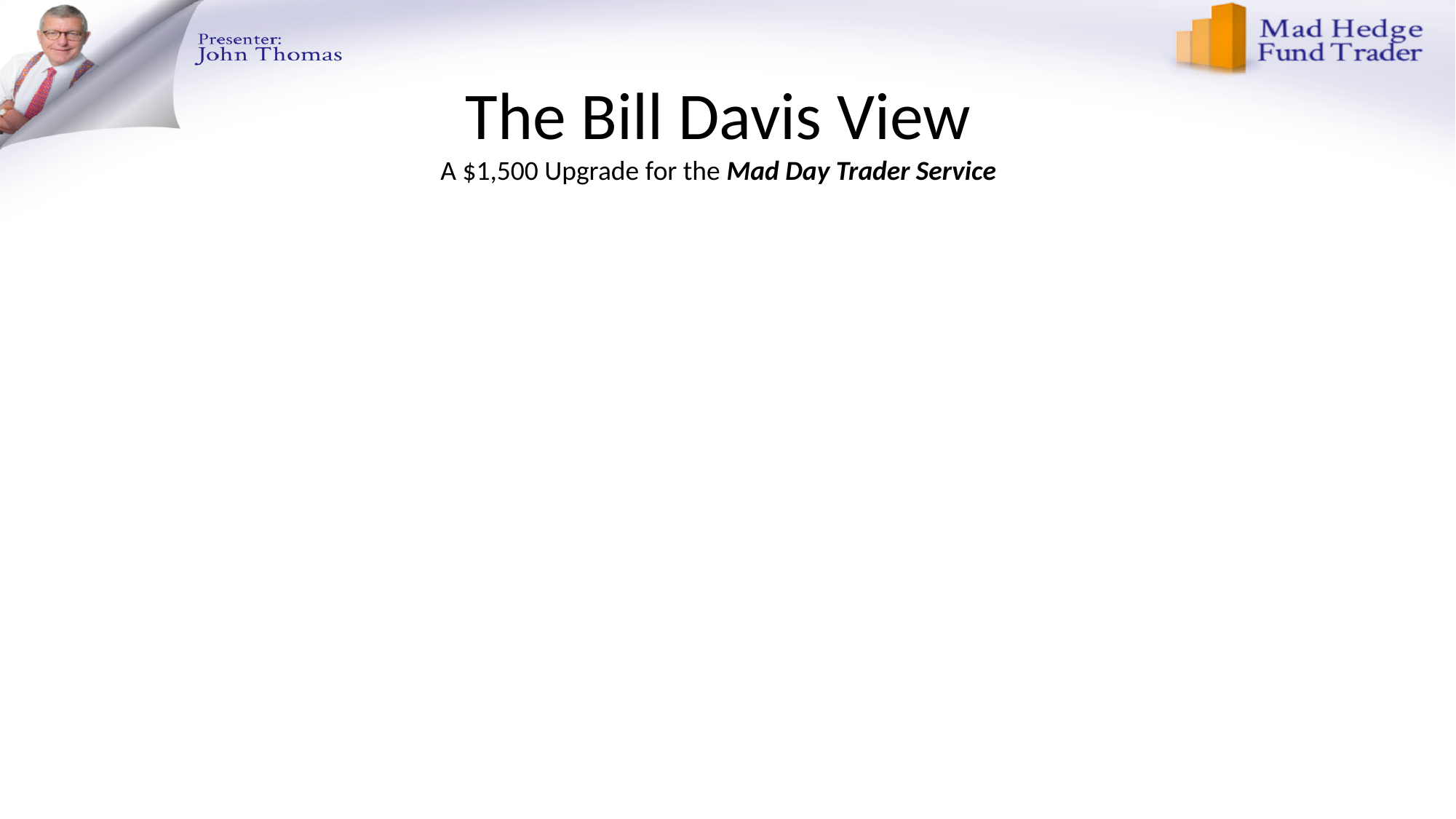

# The Bill Davis View A $1,500 Upgrade for the Mad Day Trader Service